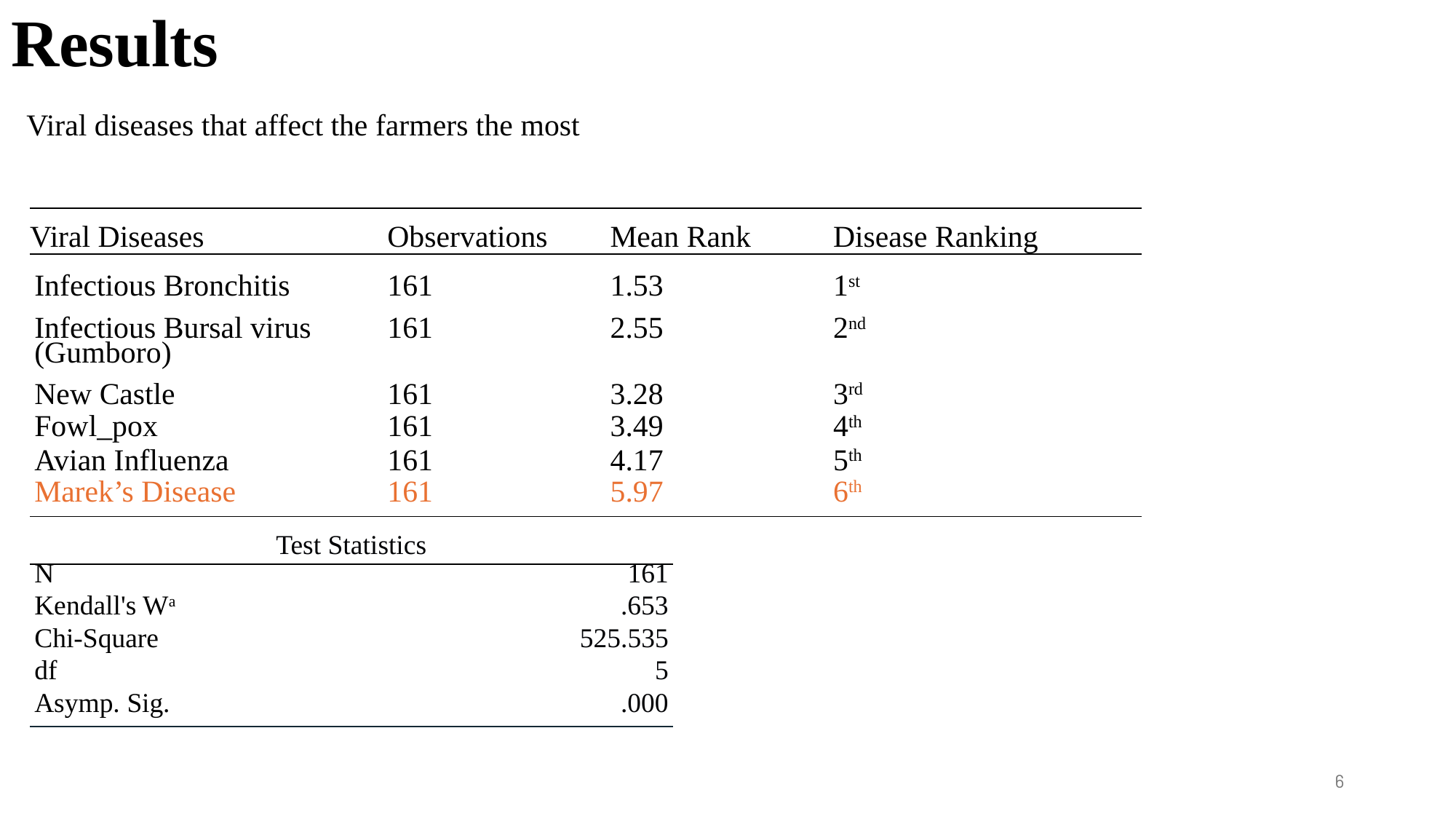

# Results
Viral diseases that affect the farmers the most

| Viral Diseases | Observations | Mean Rank | Disease Ranking |
| --- | --- | --- | --- |
| Infectious Bronchitis | 161 | 1.53 | 1st |
| Infectious Bursal virus (Gumboro) | 161 | 2.55 | 2nd |
| New Castle | 161 | 3.28 | 3rd |
| Fowl\_pox | 161 | 3.49 | 4th |
| Avian Influenza | 161 | 4.17 | 5th |
| Marek’s Disease | 161 | 5.97 | 6th |
| Test Statistics |  |
| --- | --- |
| N | 161 |
| Kendall's Wa | .653 |
| Chi-Square | 525.535 |
| df | 5 |
| Asymp. Sig. | .000 |
6